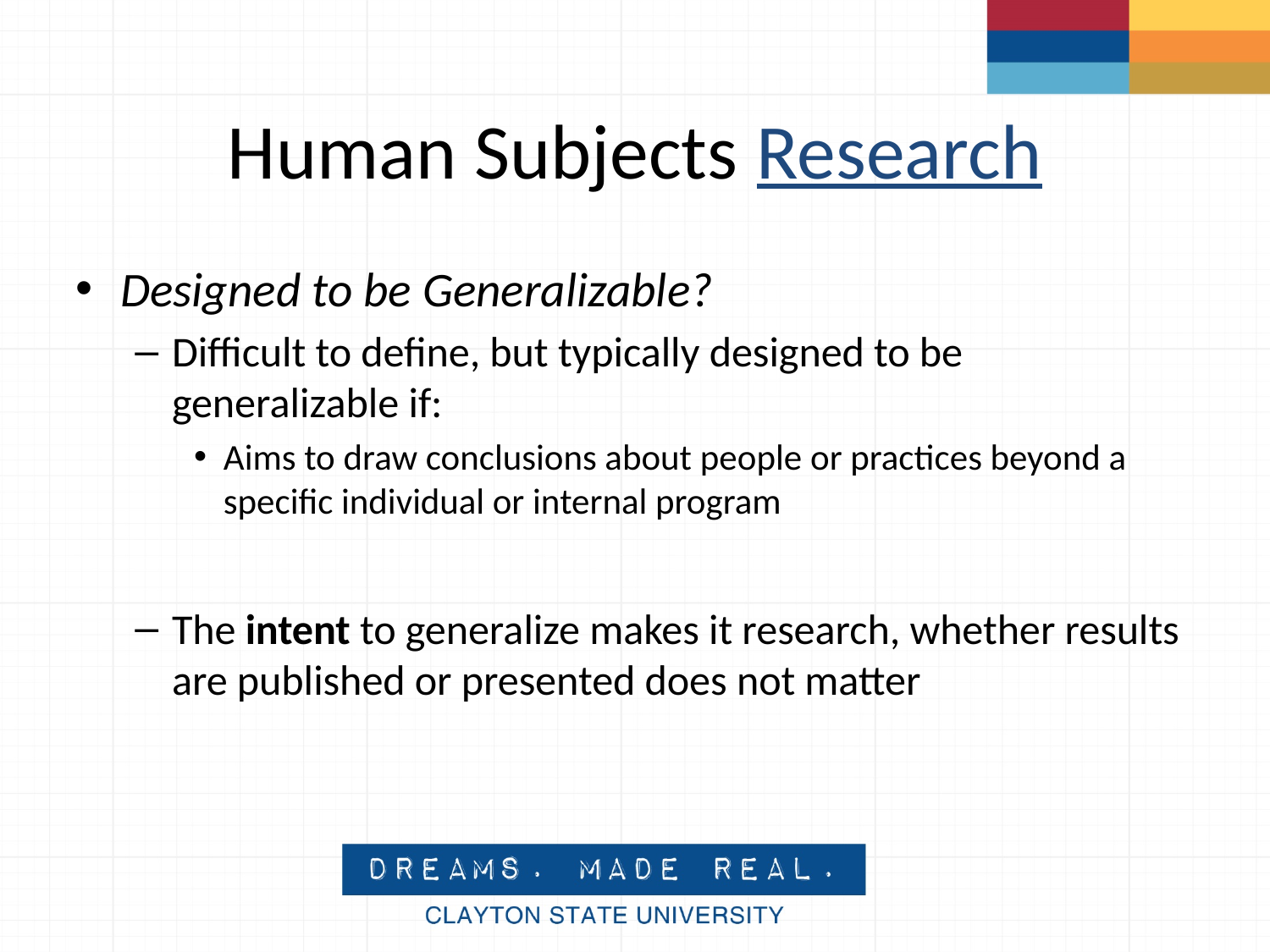

# Human Subjects Research
Designed to be Generalizable?
Difficult to define, but typically designed to be generalizable if:
Aims to draw conclusions about people or practices beyond a specific individual or internal program

The intent to generalize makes it research, whether results are published or presented does not matter